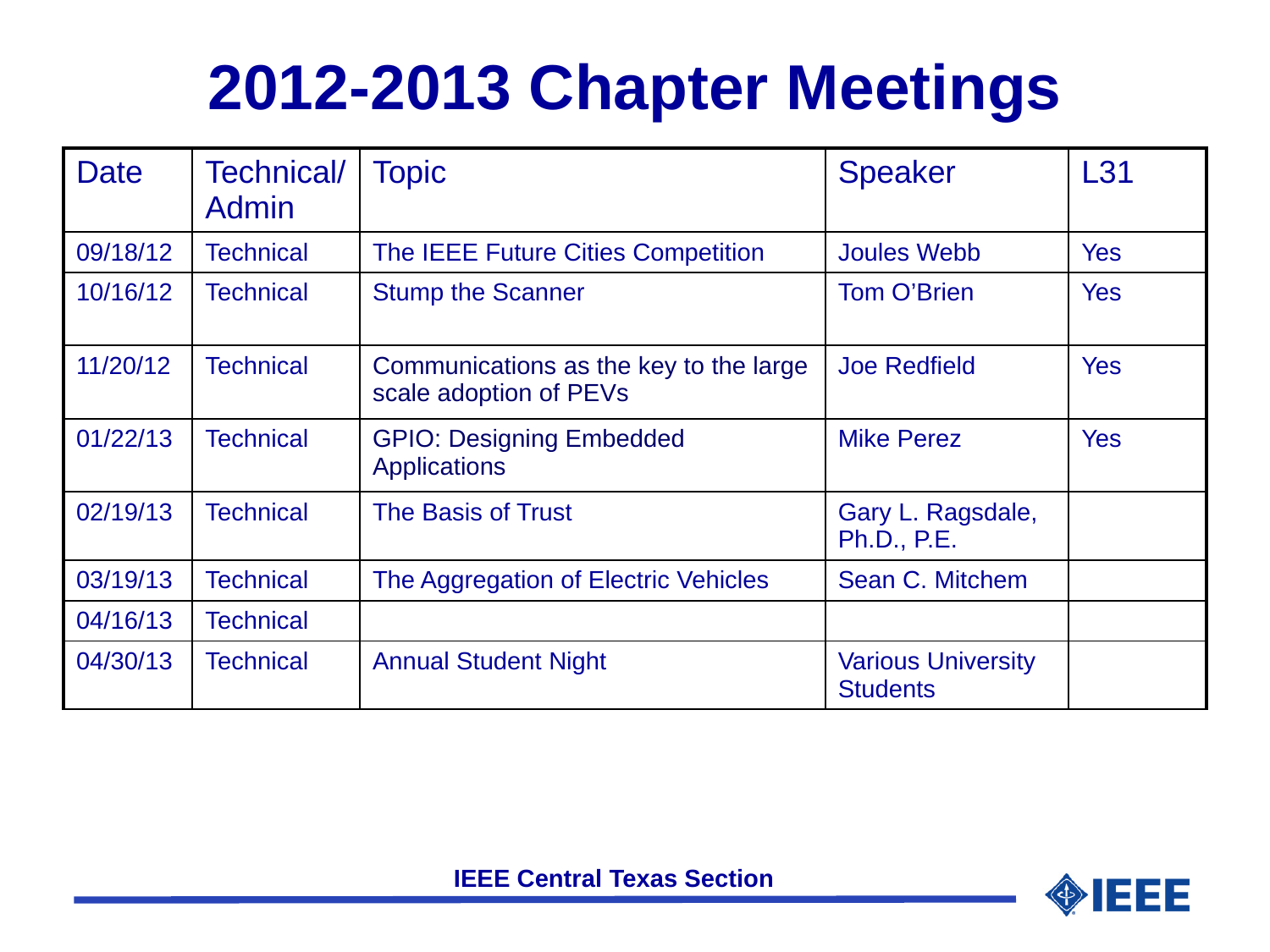

# 2012-2013 Chapter Meetings
| Date | Technical/Admin | Topic | Speaker | L31 |
| --- | --- | --- | --- | --- |
| 09/18/12 | Technical | The IEEE Future Cities Competition | Joules Webb | Yes |
| 10/16/12 | Technical | Stump the Scanner | Tom O’Brien | Yes |
| 11/20/12 | Technical | Communications as the key to the large scale adoption of PEVs | Joe Redfield | Yes |
| 01/22/13 | Technical | GPIO: Designing Embedded Applications | Mike Perez | Yes |
| 02/19/13 | Technical | The Basis of Trust | Gary L. Ragsdale, Ph.D., P.E. |  |
| 03/19/13 | Technical | The Aggregation of Electric Vehicles | Sean C. Mitchem |  |
| 04/16/13 | Technical |  |  |  |
| 04/30/13 | Technical | Annual Student Night | Various University Students |  |